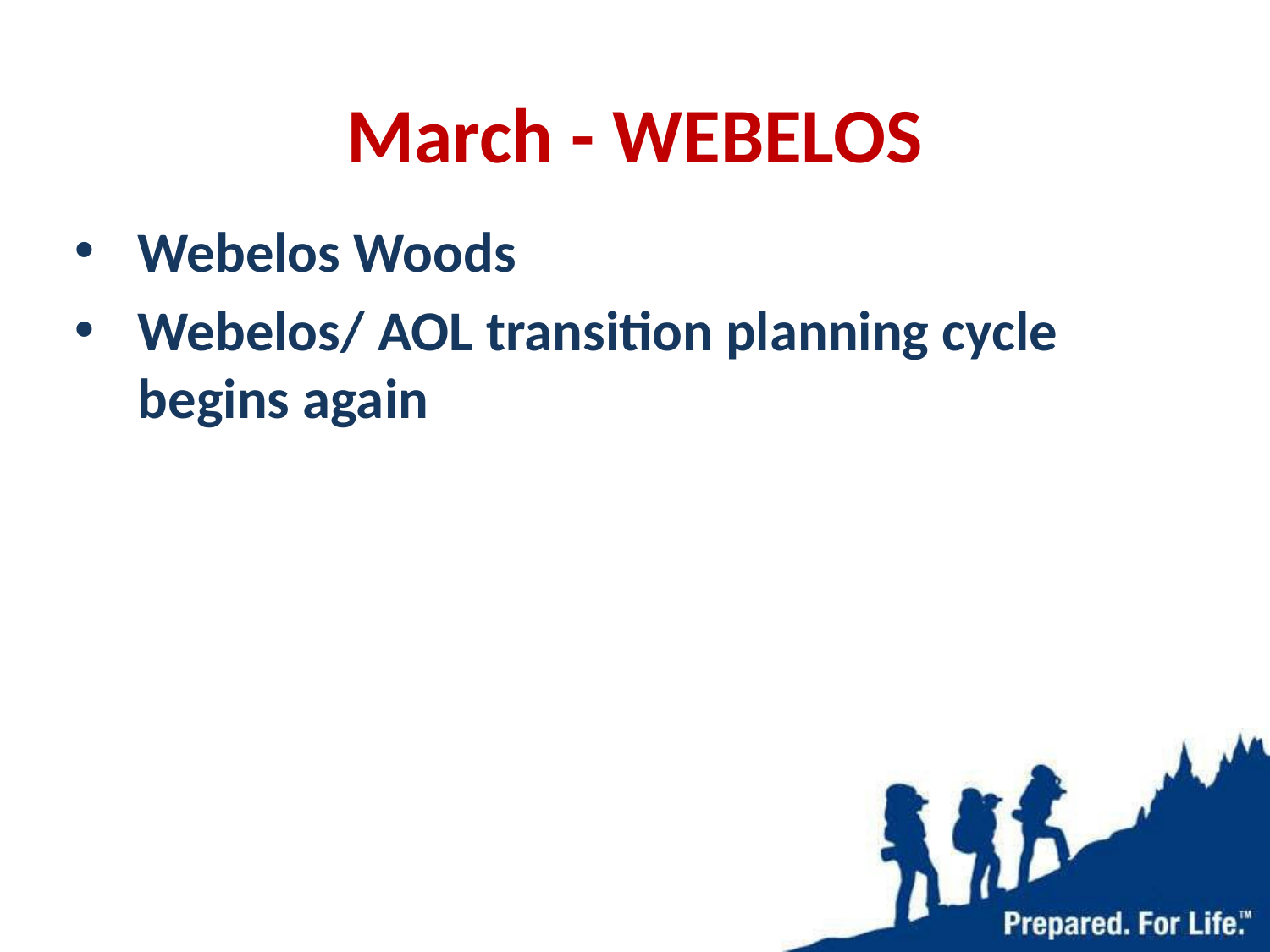

# March - WEBELOS
Webelos Woods
Webelos/ AOL transition planning cycle begins again